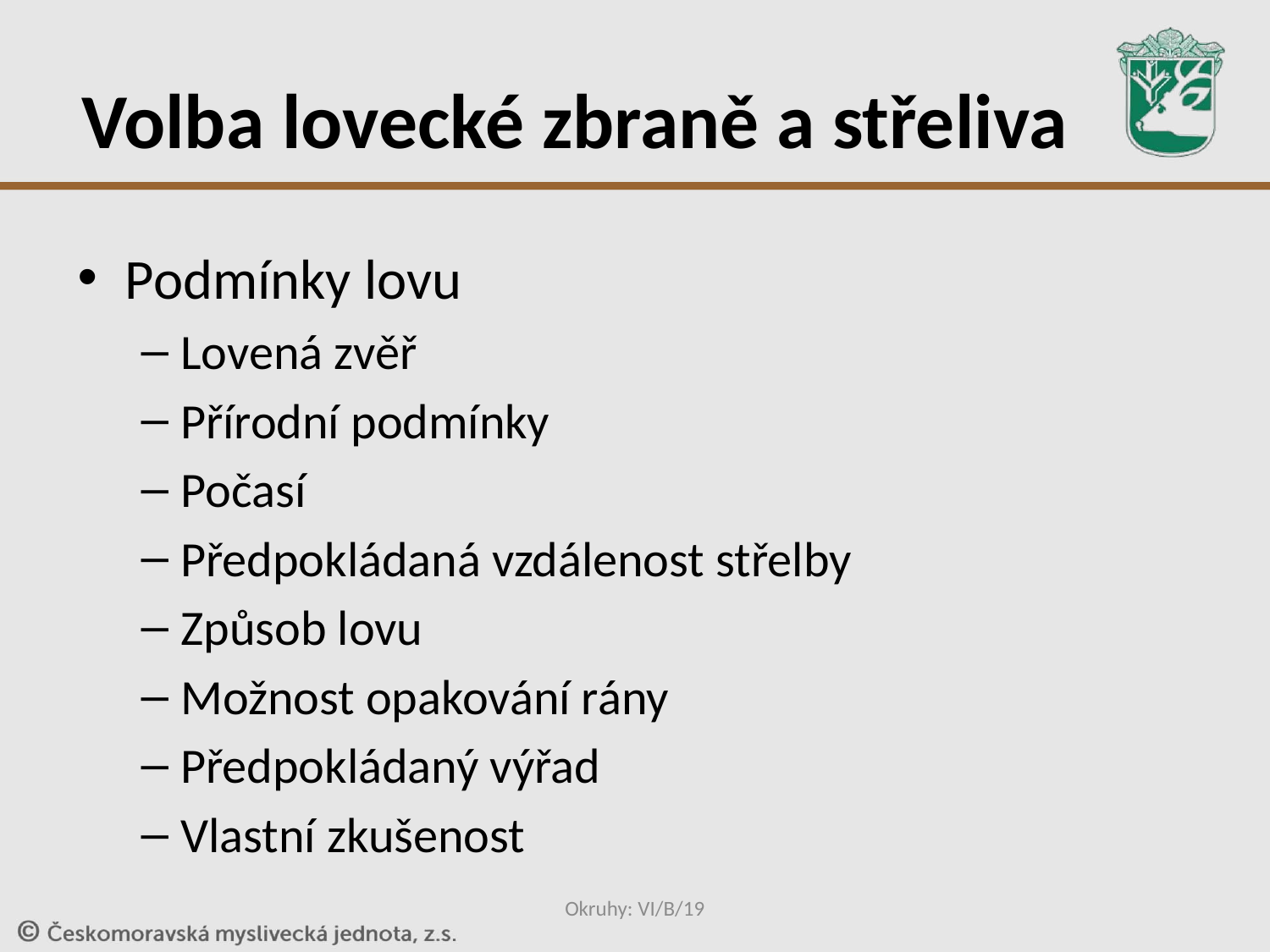

# Volba lovecké zbraně a střeliva
Podmínky lovu
Lovená zvěř
Přírodní podmínky
Počasí
Předpokládaná vzdálenost střelby
Způsob lovu
Možnost opakování rány
Předpokládaný výřad
Vlastní zkušenost
Okruhy: VI/B/19